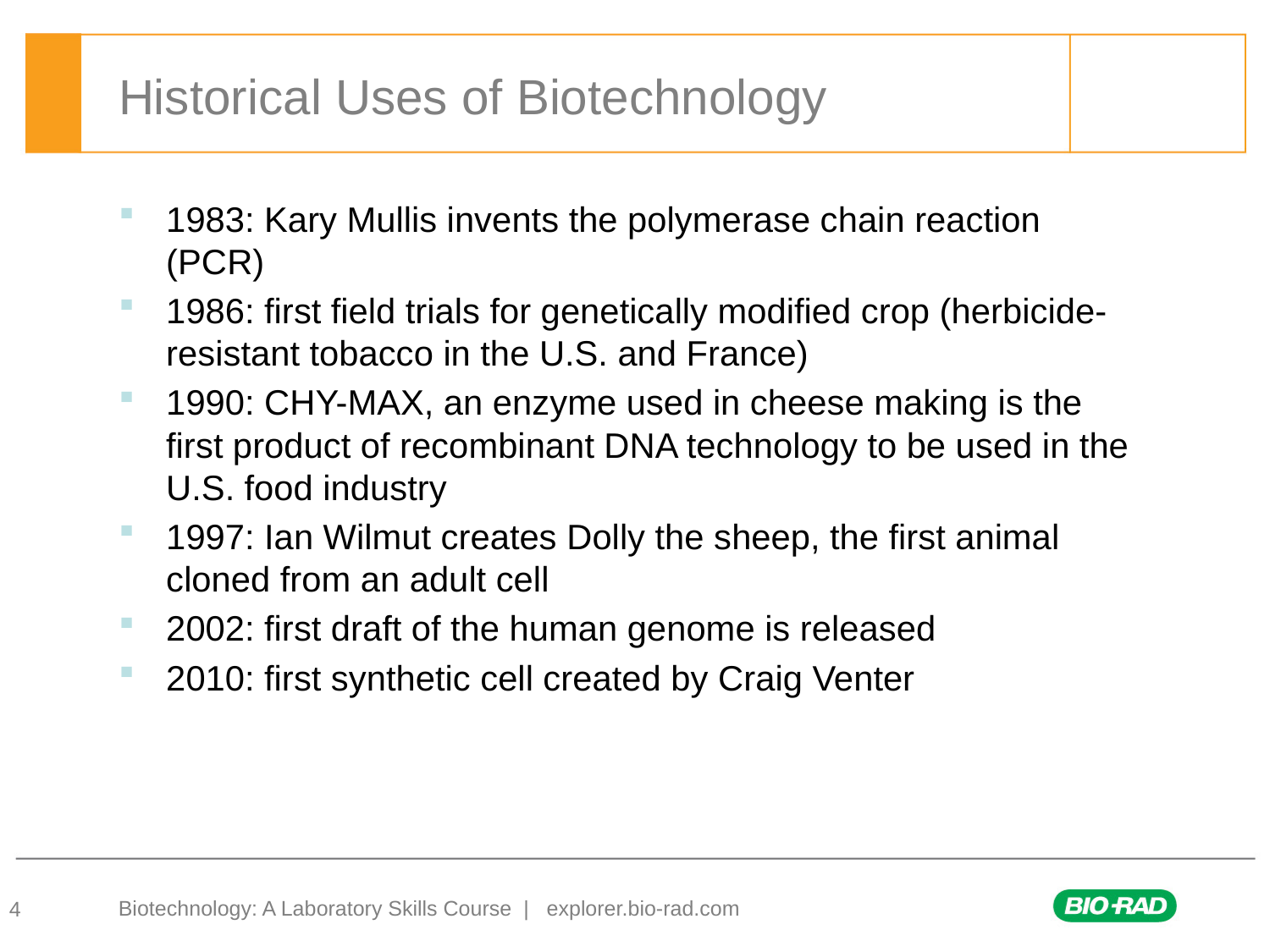

# Historical Uses of Biotechnology
1983: Kary Mullis invents the polymerase chain reaction (PCR)
1986: first field trials for genetically modified crop (herbicide- resistant tobacco in the U.S. and France)
1990: CHY-MAX, an enzyme used in cheese making is the first product of recombinant DNA technology to be used in the U.S. food industry
1997: Ian Wilmut creates Dolly the sheep, the first animal cloned from an adult cell
2002: first draft of the human genome is released
2010: first synthetic cell created by Craig Venter